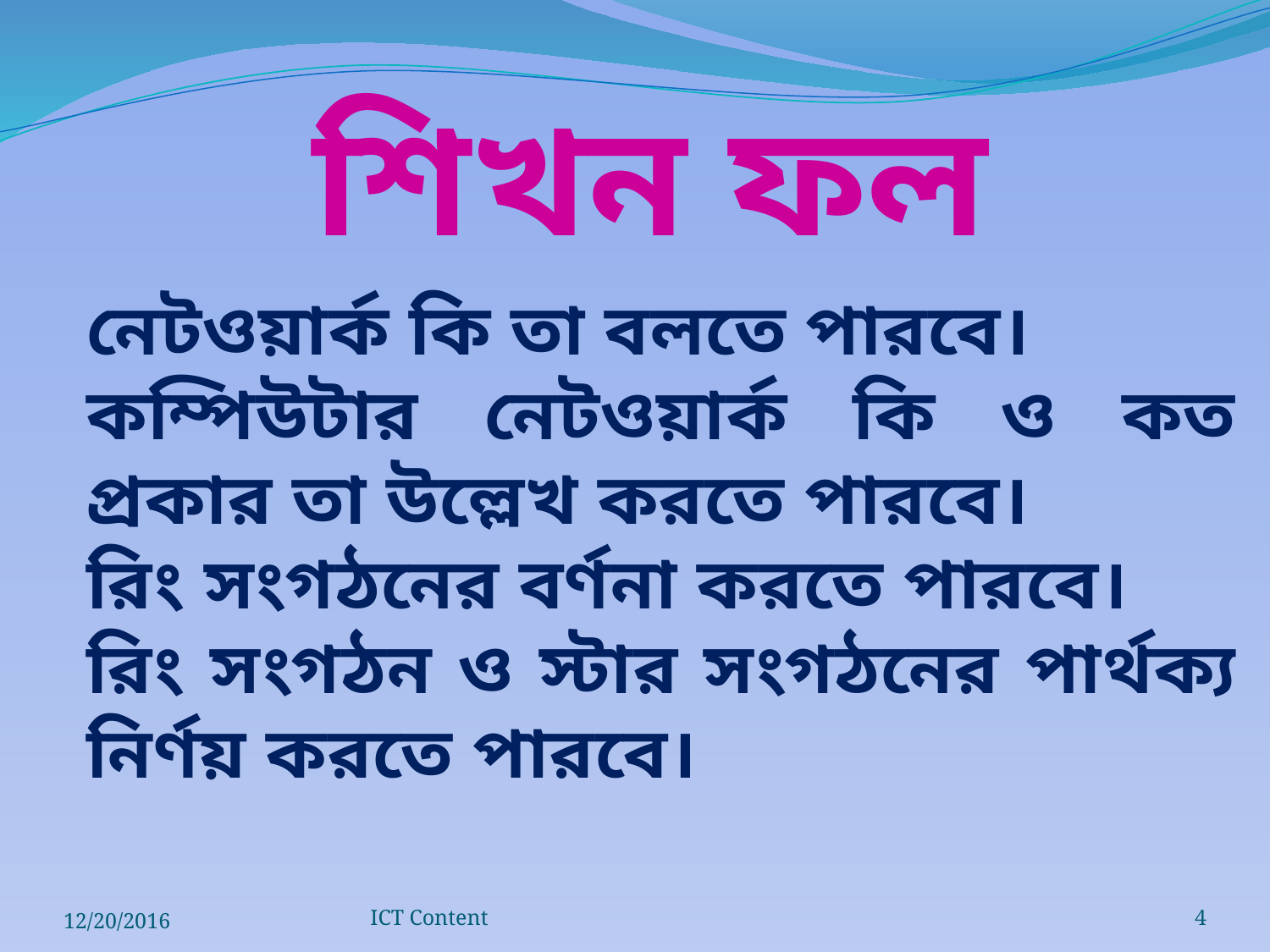

শিখন ফল
নেটওয়ার্ক কি তা বলতে পারবে।
কম্পিউটার নেটওয়ার্ক কি ও কত প্রকার তা উল্লেখ করতে পারবে।
রিং সংগঠনের বর্ণনা করতে পারবে।
রিং সংগঠন ও স্টার সংগঠনের পার্থক্য নির্ণয় করতে পারবে।
12/20/2016
ICT Content
4